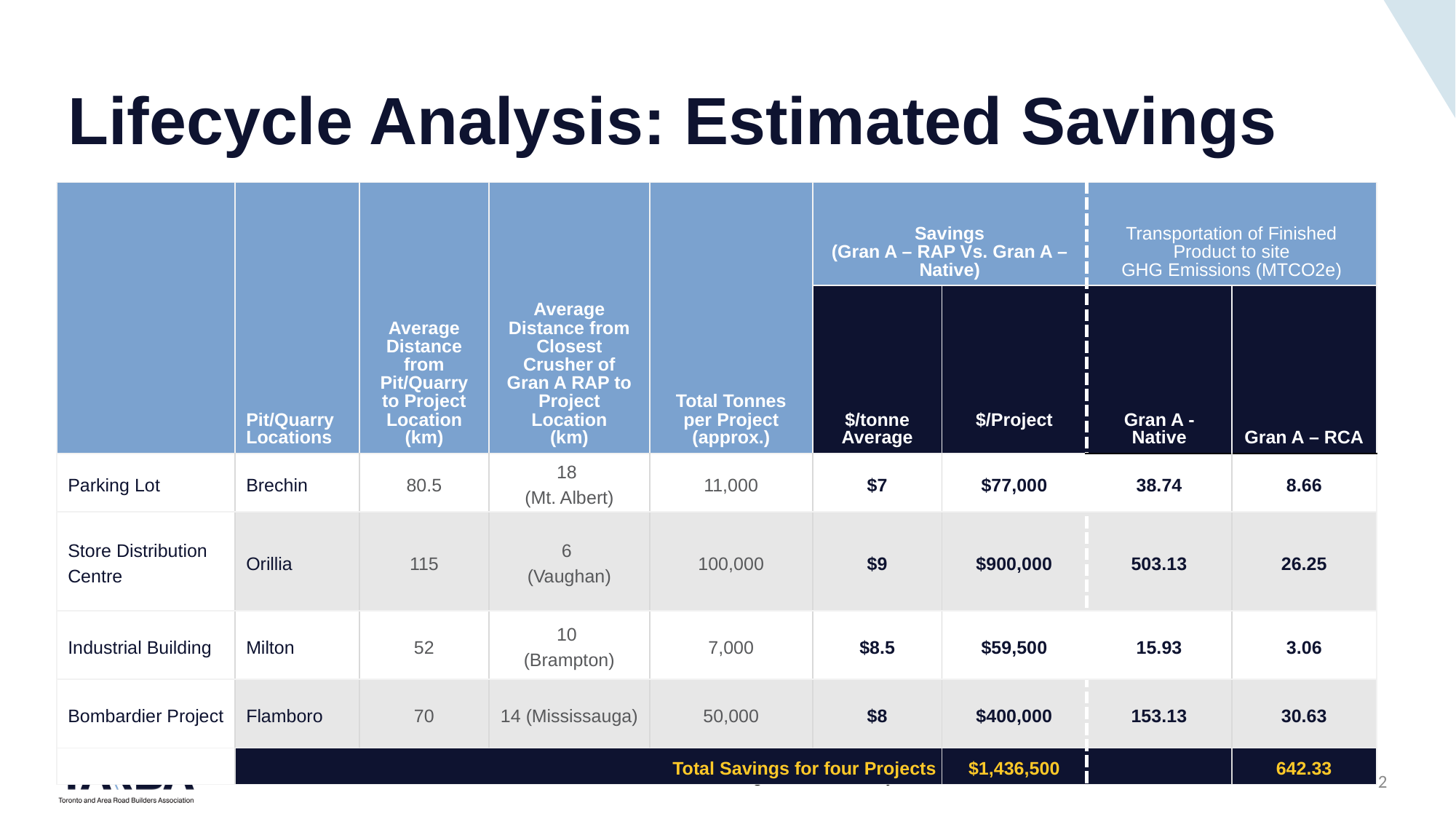

# Lifecycle Analysis: Estimated Savings
|  | Pit/Quarry Locations | Average Distance from Pit/Quarry to Project Location (km) | Average Distance from Closest Crusher of Gran A RAP to Project Location (km) | Total Tonnes per Project (approx.) | Savings (Gran A – RAP Vs. Gran A – Native) |  | Transportation of Finished Product to site GHG Emissions (MTCO2e) |  |
| --- | --- | --- | --- | --- | --- | --- | --- | --- |
|  |  |  |  |  | $/tonne Average | $/Project | Gran A - Native | Gran A – RCA |
| Parking Lot | Brechin | 80.5 | 18 (Mt. Albert) | 11,000 | $7 | $77,000 | 38.74 | 8.66 |
| Store Distribution Centre | Orillia | 115 | 6 (Vaughan) | 100,000 | $9 | $900,000 | 503.13 | 26.25 |
| Industrial Building | Milton | 52 | 10 (Brampton) | 7,000 | $8.5 | $59,500 | 15.93 | 3.06 |
| Bombardier Project | Flamboro | 70 | 14 (Mississauga) | 50,000 | $8 | $400,000 | 153.13 | 30.63 |
|  | Total Savings for four Projects |  |  |  |  | $1,436,500 |  | 642.33 |
Unit Rates of Gran A RAP Vs. Gran A Native and Estimated Savings Based on Project Location
2